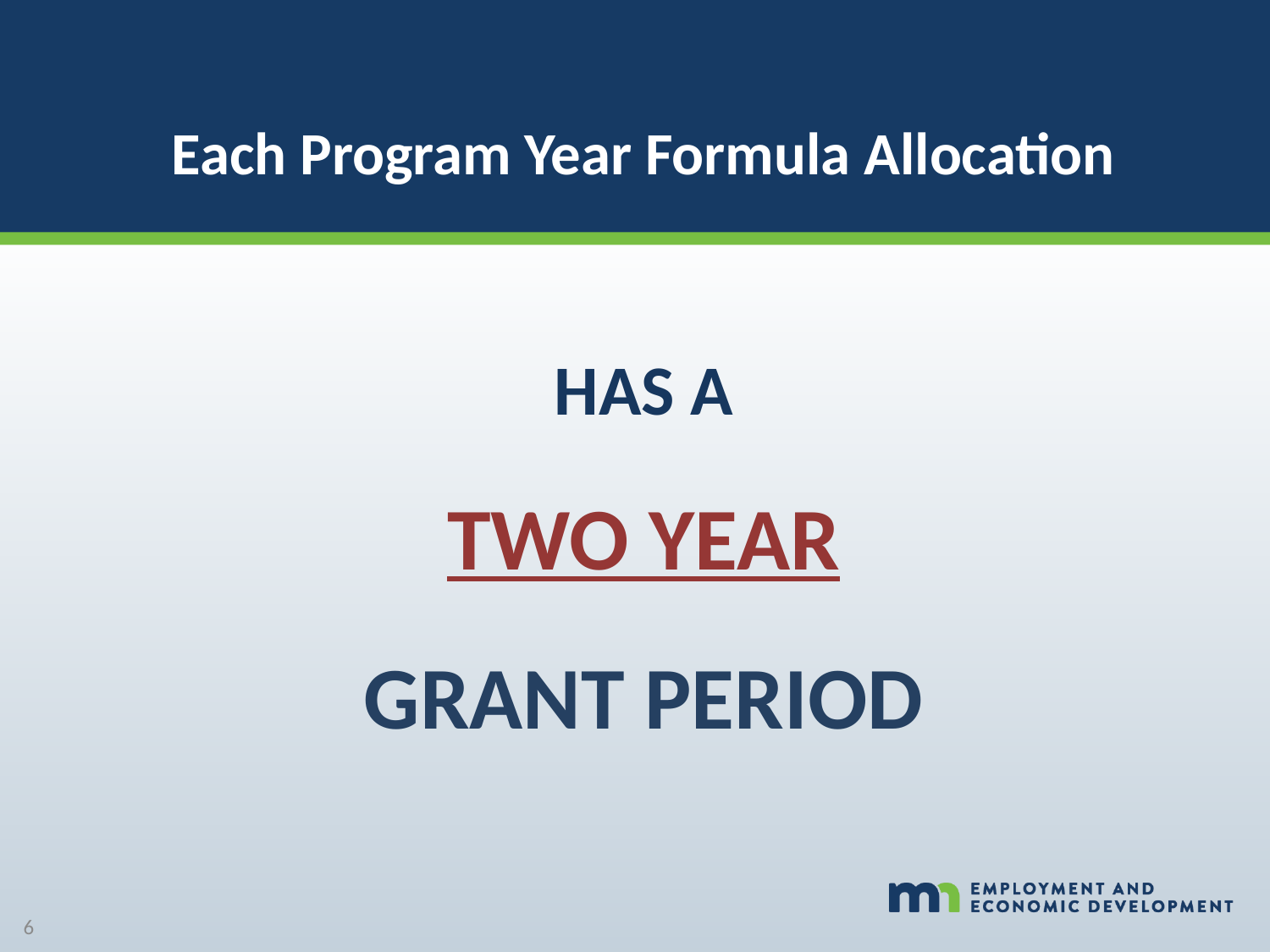

Each Program Year Formula Allocation
HAS A
TWO YEAR
GRANT PERIOD
6